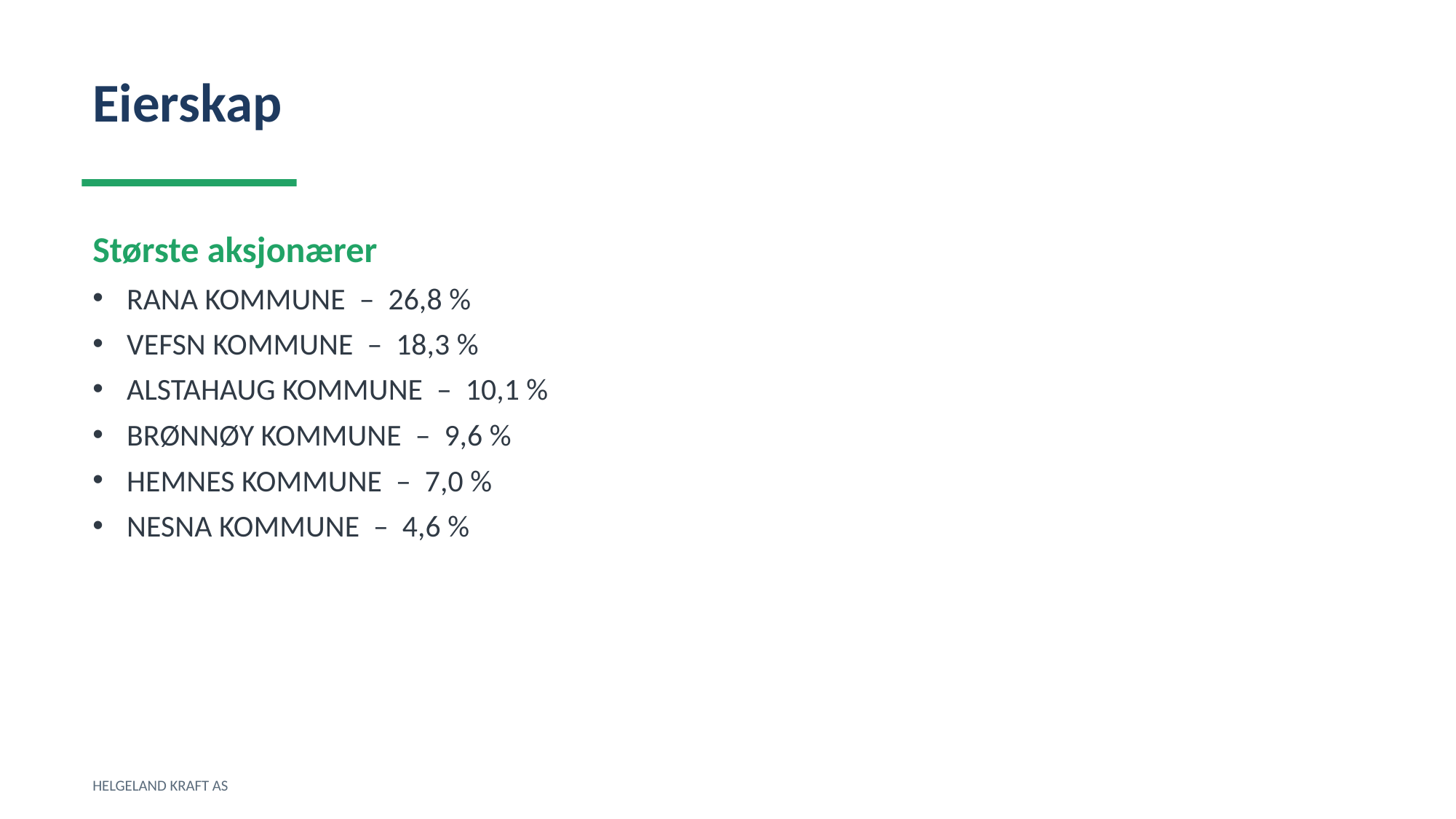

Eierskap

Største aksjonærer
RANA KOMMUNE  –  26,8 %
VEFSN KOMMUNE  –  18,3 %
ALSTAHAUG KOMMUNE  –  10,1 %
BRØNNØY KOMMUNE  –  9,6 %
HEMNES KOMMUNE  –  7,0 %
NESNA KOMMUNE  –  4,6 %
HELGELAND KRAFT AS